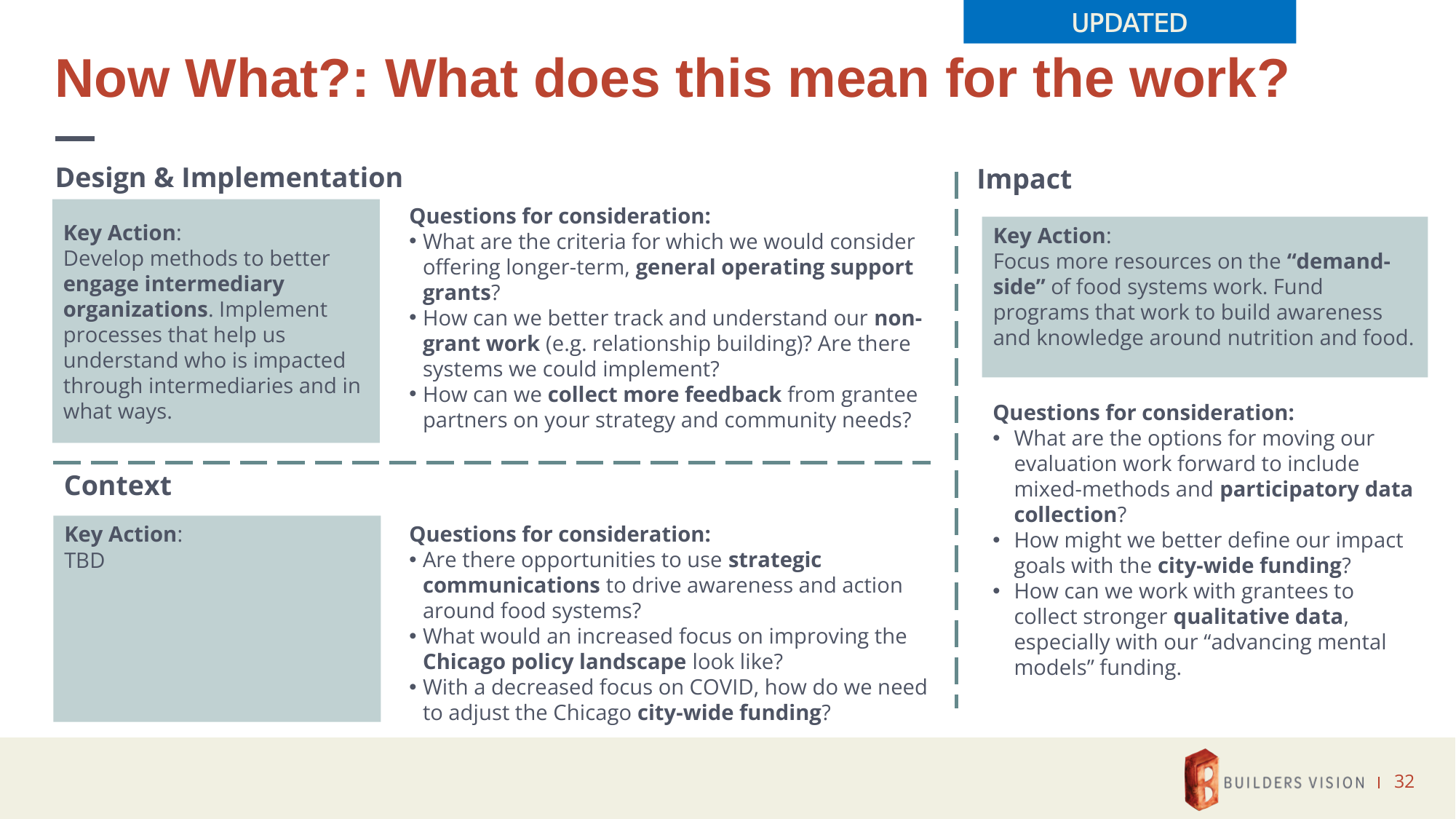

UPDATED
# Now What?: What does this mean for the work?
Design & Implementation
Impact
Questions for consideration:
What are the criteria for which we would consider offering longer-term, general operating support grants?
How can we better track and understand our non-grant work (e.g. relationship building)? Are there systems we could implement?
How can we collect more feedback from grantee partners on your strategy and community needs?
Key Action:
Develop methods to better engage intermediary organizations. Implement processes that help us understand who is impacted through intermediaries and in what ways.
Key Action:
Focus more resources on the “demand-side” of food systems work. Fund programs that work to build awareness and knowledge around nutrition and food.
Questions for consideration:
What are the options for moving our evaluation work forward to include mixed-methods and participatory data collection?
How might we better define our impact goals with the city-wide funding?
How can we work with grantees to collect stronger qualitative data, especially with our “advancing mental models” funding.
Context
Key Action:
TBD
Questions for consideration:
Are there opportunities to use strategic communications to drive awareness and action around food systems?
What would an increased focus on improving the Chicago policy landscape look like?
With a decreased focus on COVID, how do we need to adjust the Chicago city-wide funding?